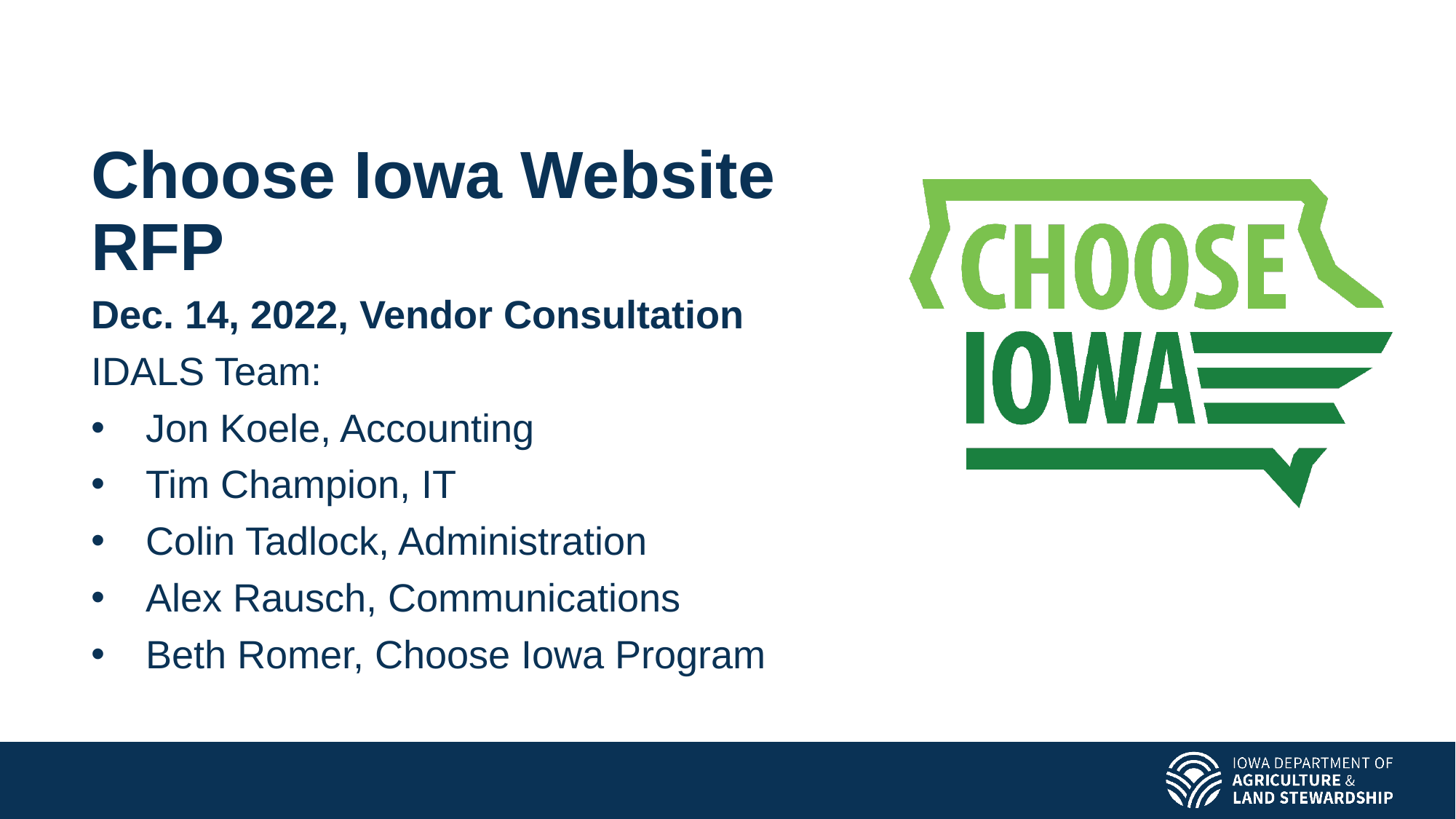

# Choose Iowa Website RFP​
Dec. 14, 2022, Vendor Consultation​
IDALS Team:​
Jon Koele, Accounting​
Tim Champion, IT​
Colin Tadlock, Administration​
Alex Rausch, Communications​
Beth Romer, Choose Iowa Program​